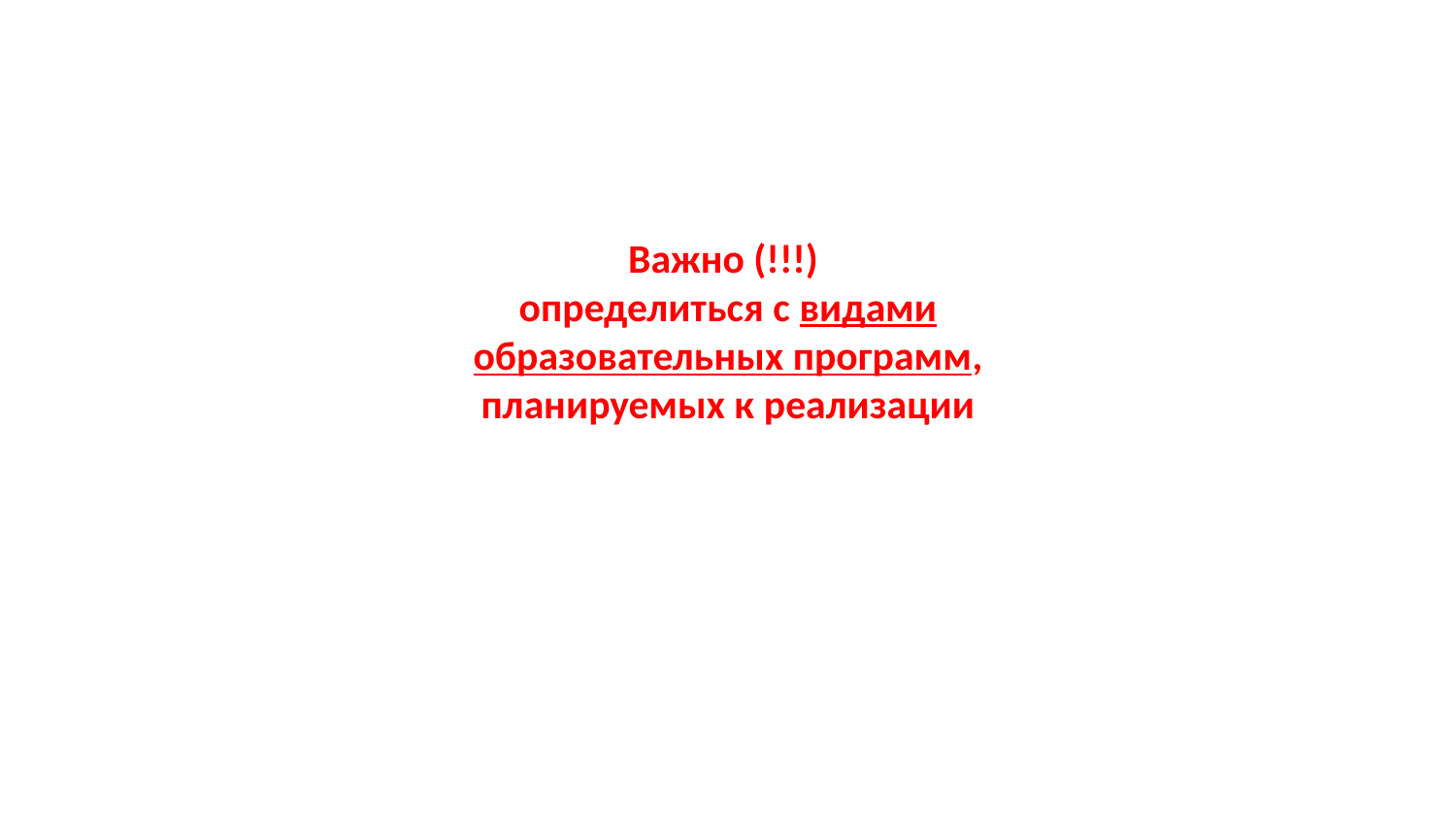

Важно (!!!)
определиться с видами образовательных программ, планируемых к реализации